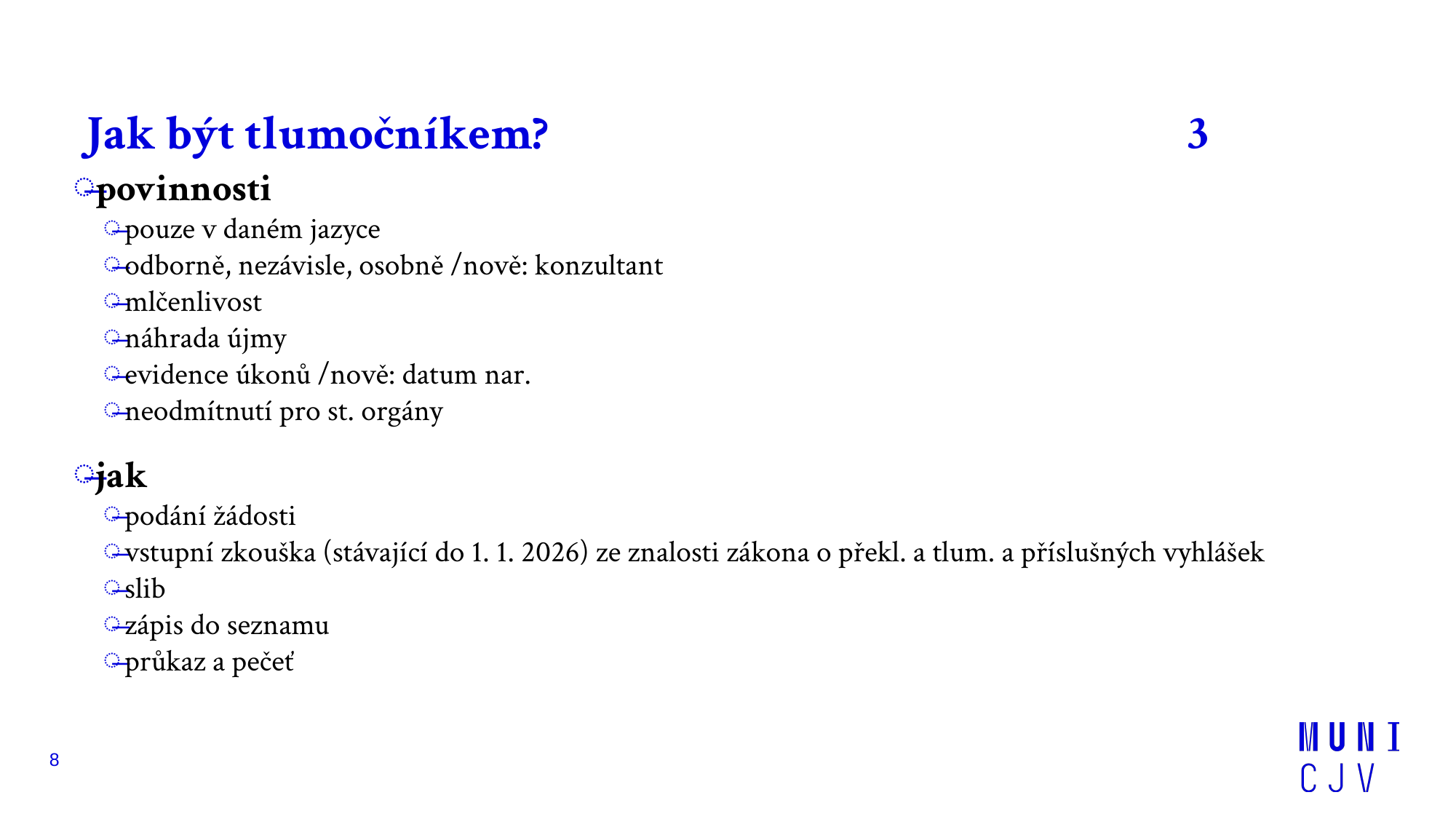

# Jak být tlumočníkem?                                                                 3
povinnosti
pouze v daném jazyce
odborně, nezávisle, osobně /nově: konzultant
mlčenlivost
náhrada újmy
evidence úkonů /nově: datum nar.
neodmítnutí pro st. orgány
jak
podání žádosti
vstupní zkouška (stávající do 1. 1. 2026) ze znalosti zákona o překl. a tlum. a příslušných vyhlášek
slib
zápis do seznamu
průkaz a pečeť

8